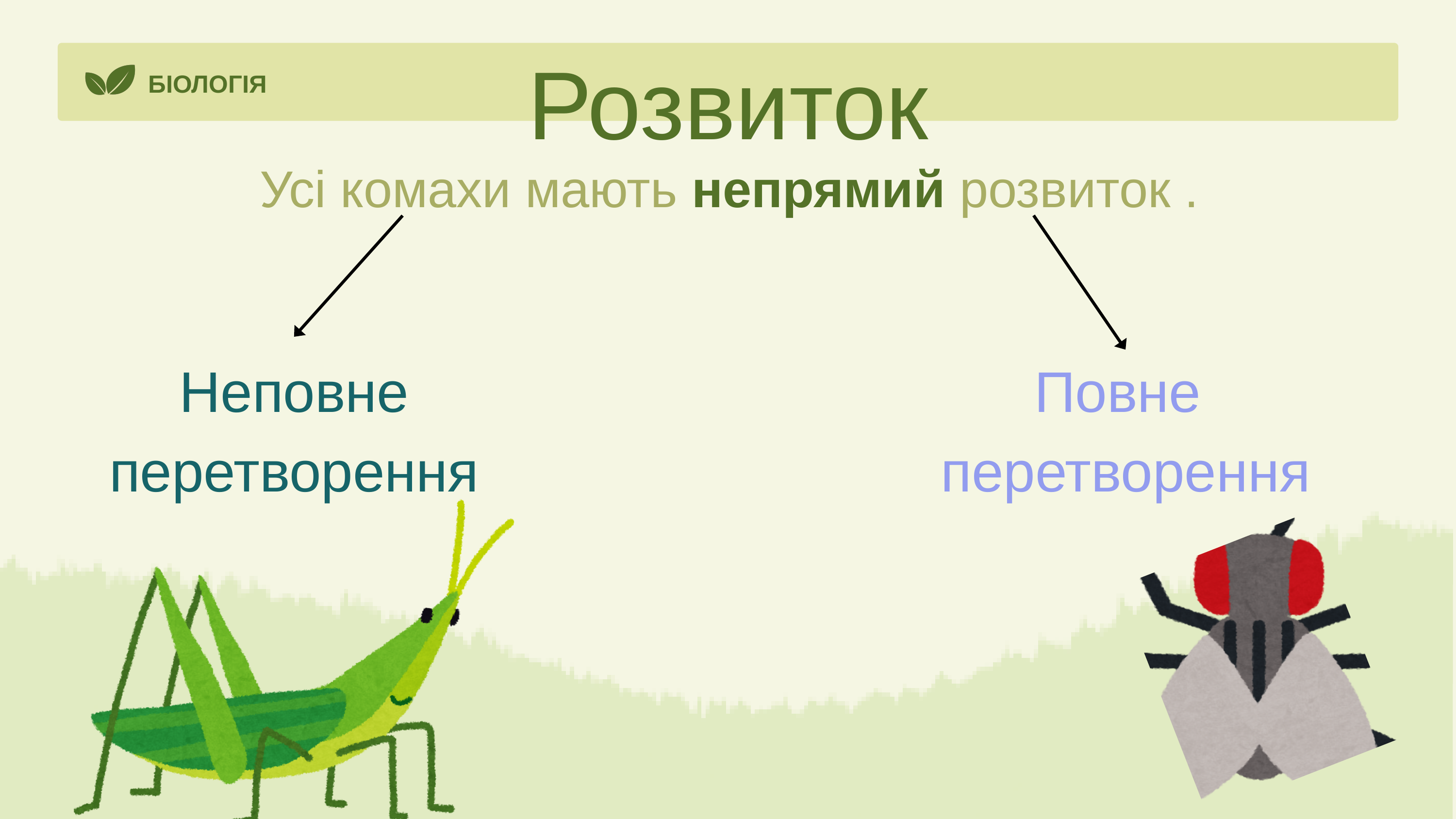

Розвиток

БІОЛОГІЯ

Усі комахи мають непрямий розвиток .

Неповне
 перетворення
Повне
перетворення